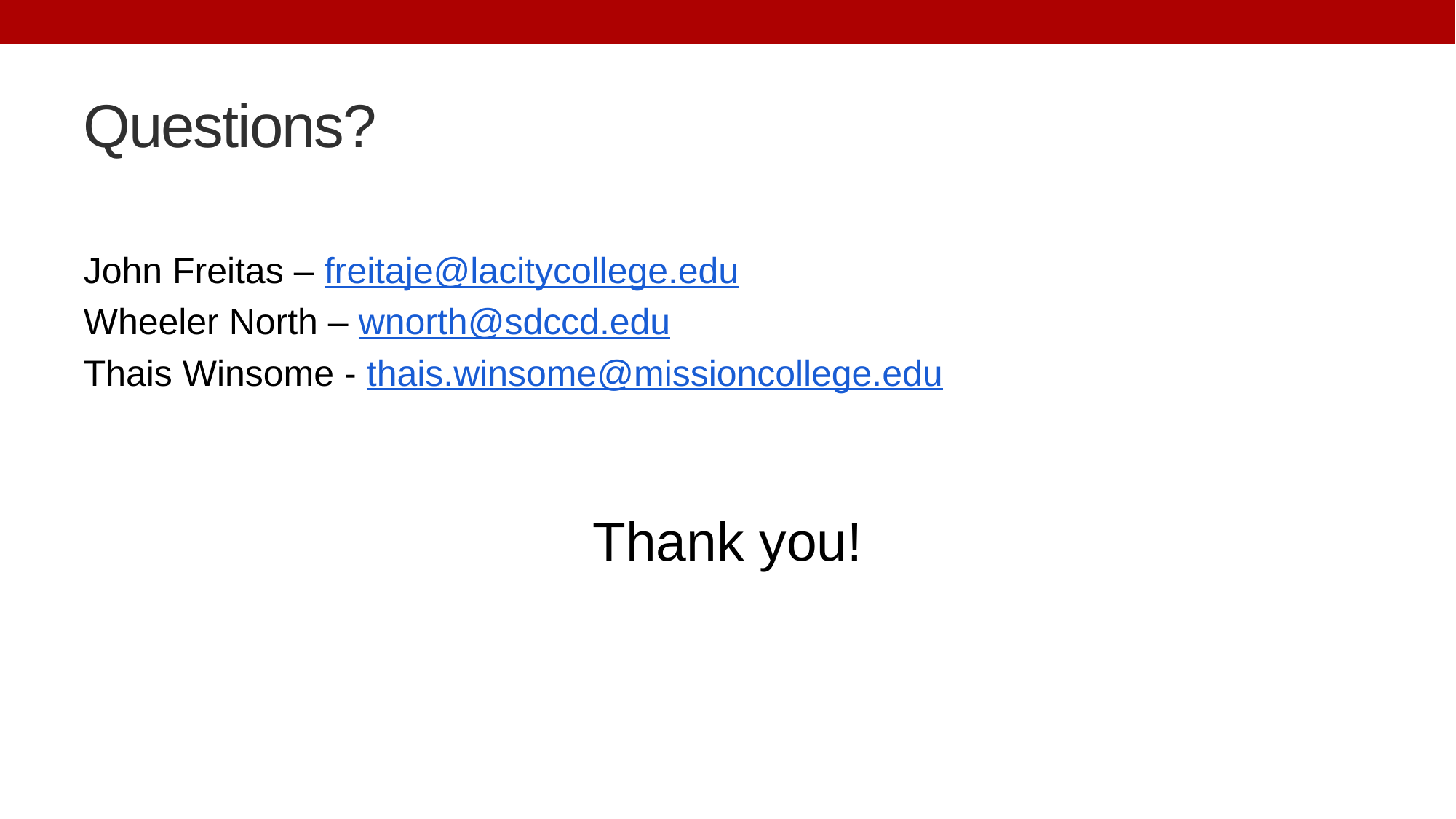

# Questions?

John Freitas – freitaje@lacitycollege.edu
Wheeler North – wnorth@sdccd.edu
Thais Winsome - thais.winsome@missioncollege.edu

Thank you!